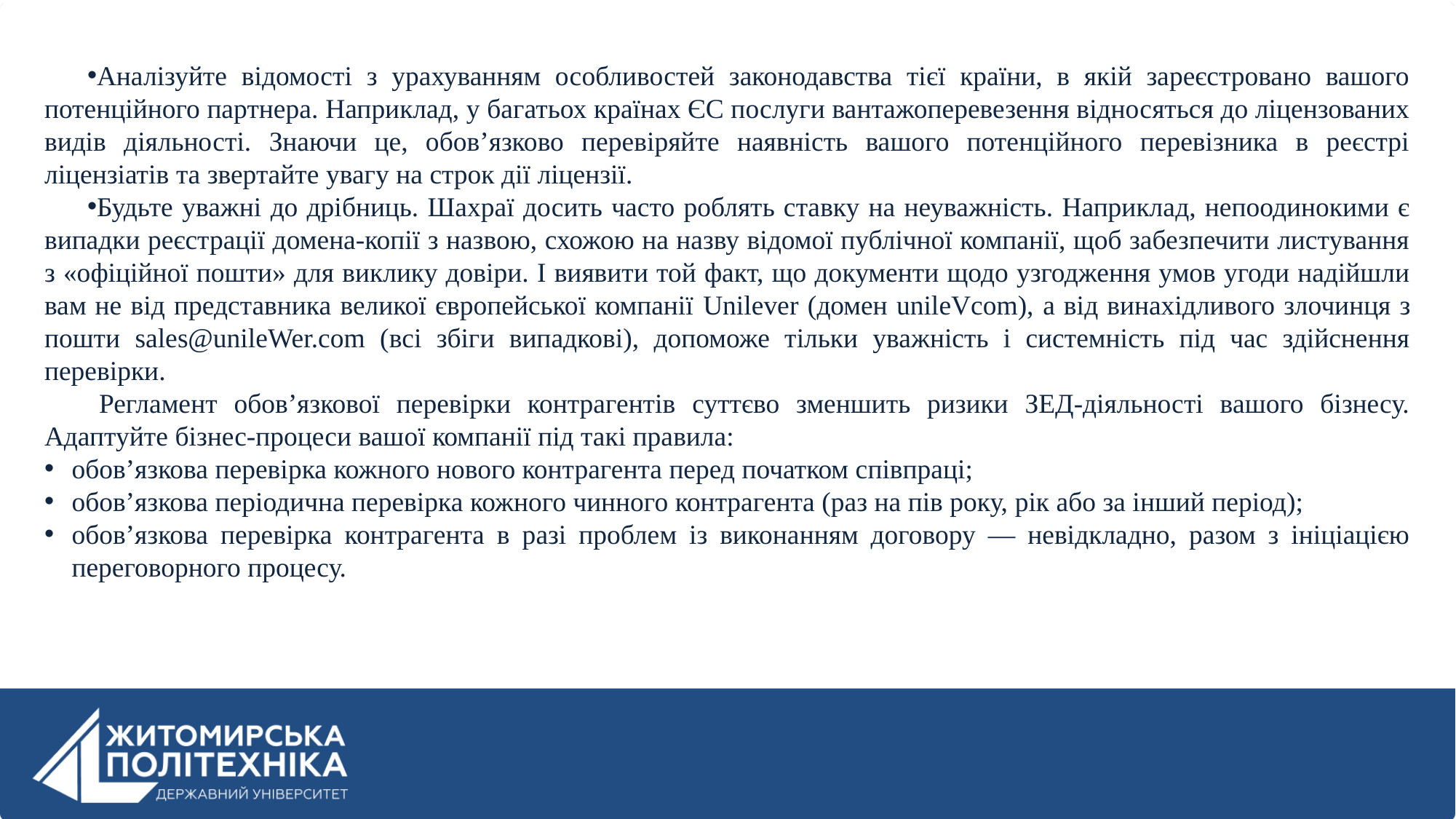

Аналізуйте відомості з урахуванням особливостей законодавства тієї країни, в якій зареєстровано вашого потенційного партнера. Наприклад, у багатьох країнах ЄС послуги вантажоперевезення відносяться до ліцензованих видів діяльності. Знаючи це, обов’язково перевіряйте наявність вашого потенційного перевізника в реєстрі ліцензіатів та звертайте увагу на строк дії ліцензії.
Будьте уважні до дрібниць. Шахраї досить часто роблять ставку на неуважність. Наприклад, непоодинокими є випадки реєстрації домена-копії з назвою, схожою на назву відомої публічної компанії, щоб забезпечити листування з «офіційної пошти» для виклику довіри. І виявити той факт, що документи щодо узгодження умов угоди надійшли вам не від представника великої європейської компанії Unilever (домен unileVcom), а від винахідливого злочинця з пошти sales@unileWer.com (всі збіги випадкові), допоможе тільки уважність і системність під час здійснення перевірки.
Регламент обов’язкової перевірки контрагентів суттєво зменшить ризики ЗЕД-діяльності вашого бізнесу. Адаптуйте бізнес-процеси вашої компанії під такі правила:
обов’язкова перевірка кожного нового контрагента перед початком співпраці;
обов’язкова періодична перевірка кожного чинного контрагента (раз на пів року, рік або за інший період);
обов’язкова перевірка контрагента в разі проблем із виконанням договору — невідкладно, разом з ініціацією переговорного процесу.